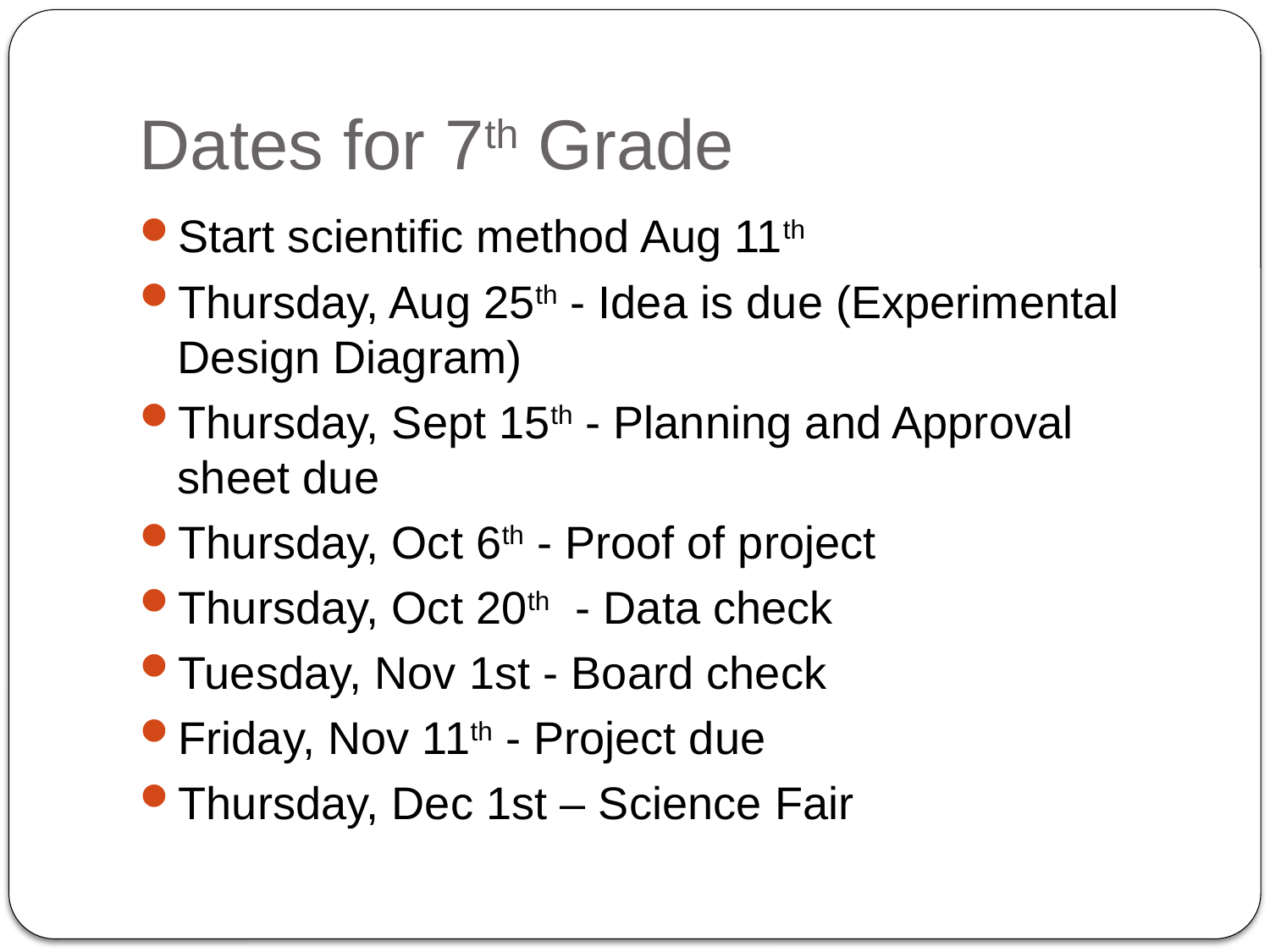

# Dates for 7th Grade
Start scientific method Aug 11th
Thursday, Aug 25th - Idea is due (Experimental Design Diagram)
Thursday, Sept 15th - Planning and Approval sheet due
Thursday, Oct 6th - Proof of project
Thursday, Oct 20th  - Data check
Tuesday, Nov 1st - Board check
Friday, Nov 11th - Project due
Thursday, Dec 1st – Science Fair